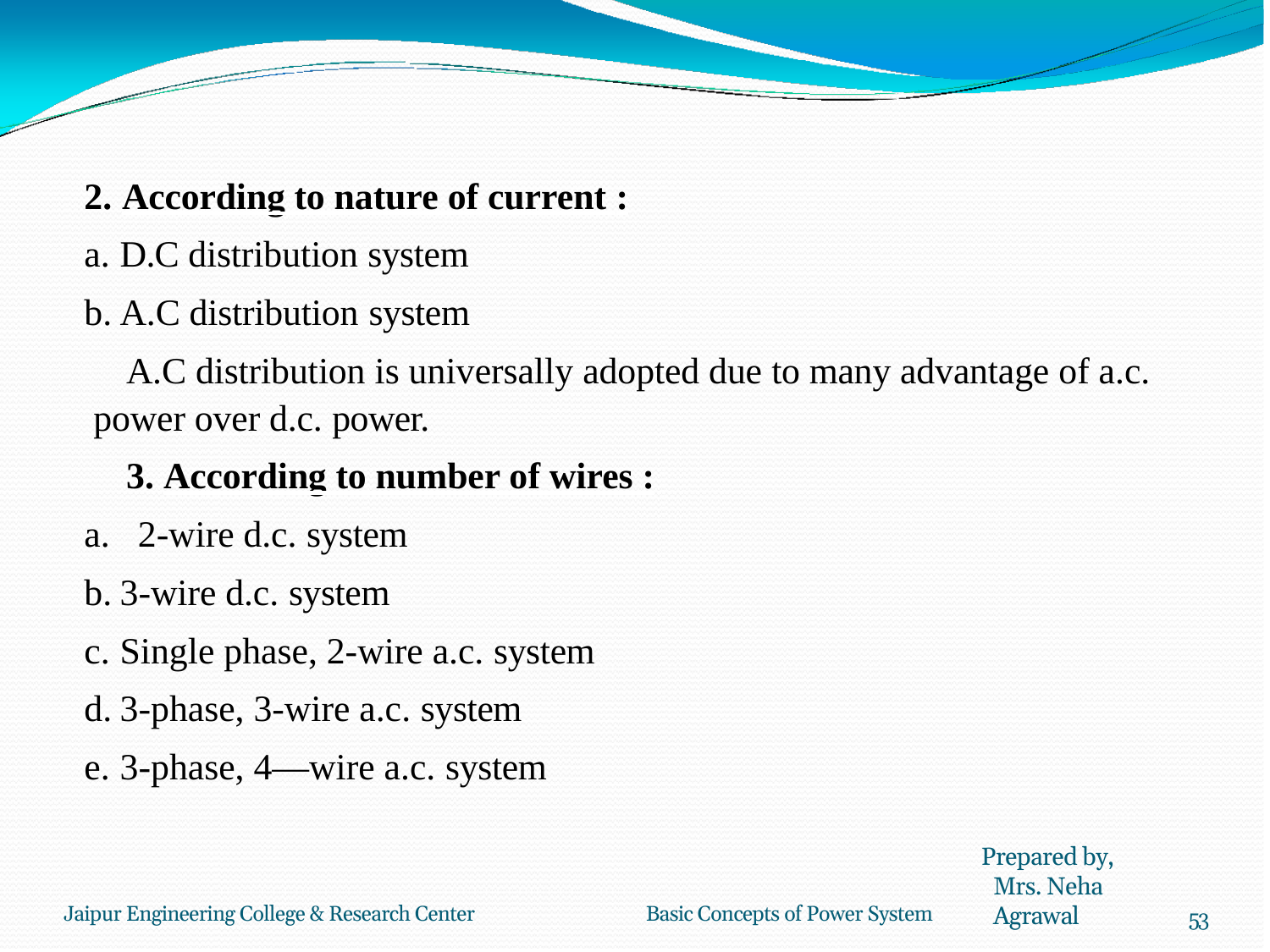

According to nature of current :
D.C distribution system
A.C distribution system
A.C distribution is universally adopted due to many advantage of a.c.  power over d.c. power.
3. According to number of wires :
2-wire d.c. system
3-wire d.c. system
Single phase, 2-wire a.c. system
3-phase, 3-wire a.c. system
3-phase, 4—wire a.c. system
Prepared by,  Mrs. Neha Agrawal
Jaipur Engineering College & Research Center	Basic Concepts of Power System
53